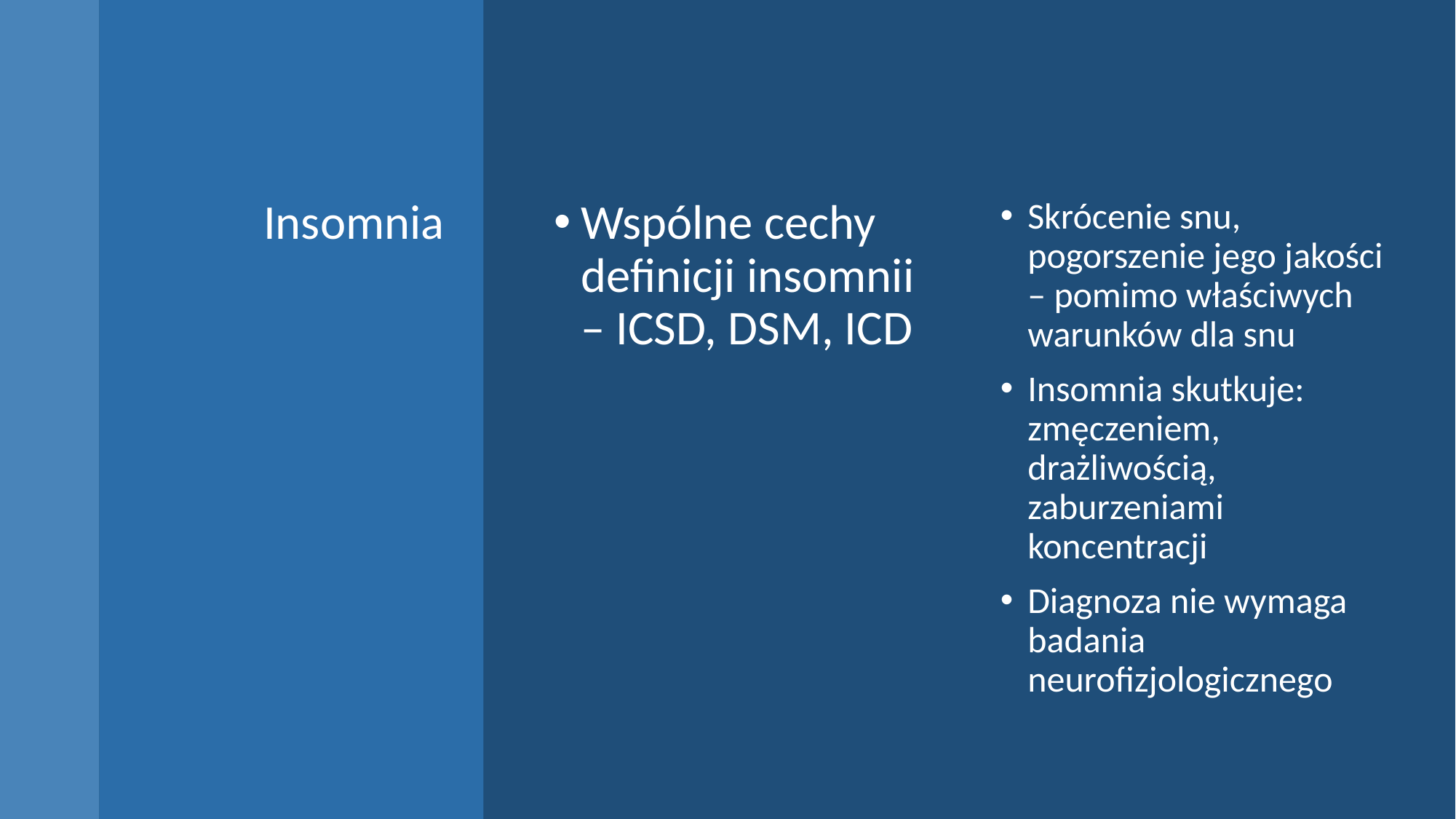

# Insomnia
Wspólne cechy definicji insomnii – ICSD, DSM, ICD
Skrócenie snu, pogorszenie jego jakości – pomimo właściwych warunków dla snu
Insomnia skutkuje: zmęczeniem, drażliwością, zaburzeniami koncentracji
Diagnoza nie wymaga badania neurofizjologicznego